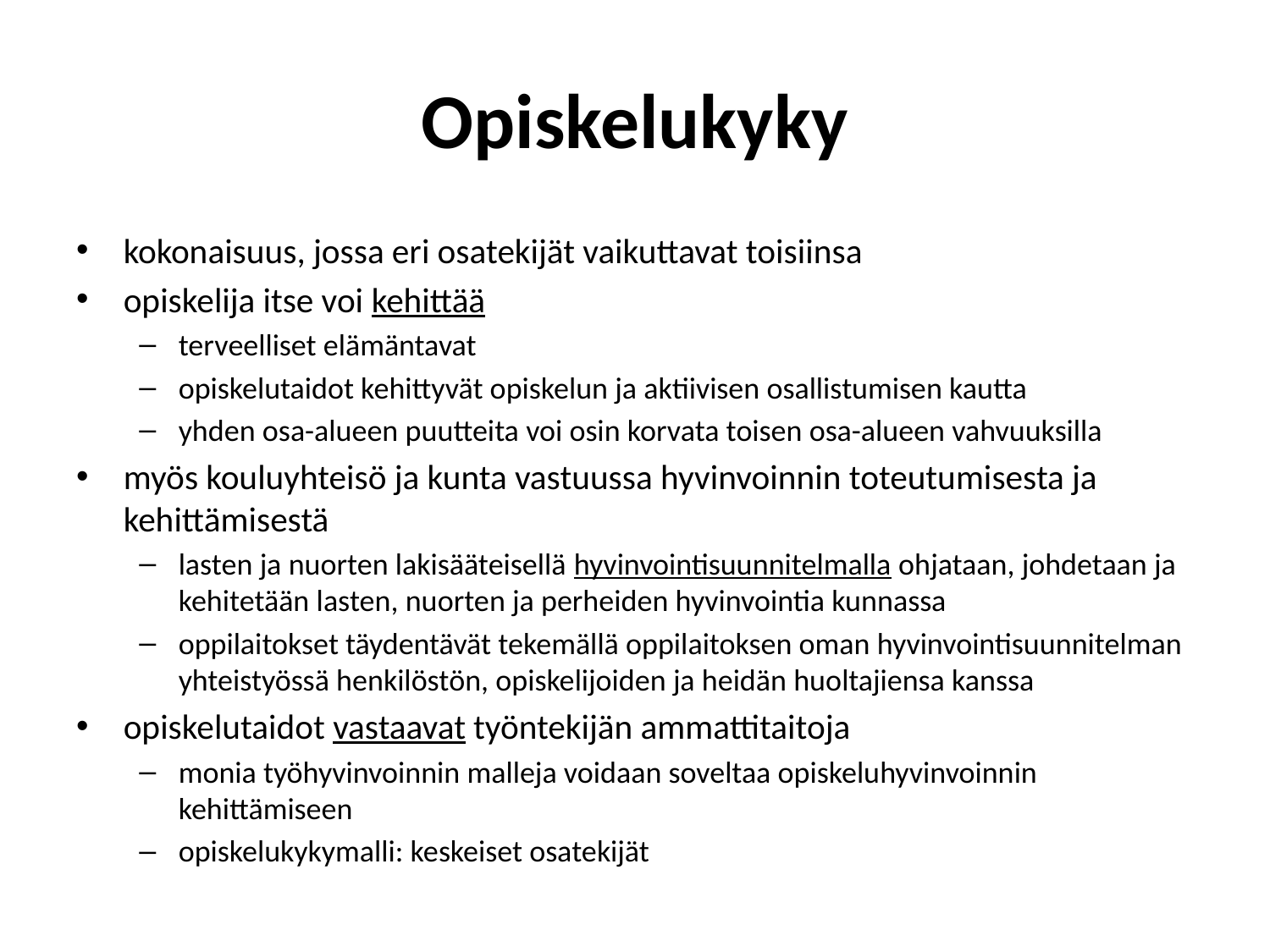

# Opiskelukyky
kokonaisuus, jossa eri osatekijät vaikuttavat toisiinsa
opiskelija itse voi kehittää
terveelliset elämäntavat
opiskelutaidot kehittyvät opiskelun ja aktiivisen osallistumisen kautta
yhden osa-alueen puutteita voi osin korvata toisen osa-alueen vahvuuksilla
myös kouluyhteisö ja kunta vastuussa hyvinvoinnin toteutumisesta ja kehittämisestä
lasten ja nuorten lakisääteisellä hyvinvointisuunnitelmalla ohjataan, johdetaan ja kehitetään lasten, nuorten ja perheiden hyvinvointia kunnassa
oppilaitokset täydentävät tekemällä oppilaitoksen oman hyvinvointisuunnitelman yhteistyössä henkilöstön, opiskelijoiden ja heidän huoltajiensa kanssa
opiskelutaidot vastaavat työntekijän ammattitaitoja
monia työhyvinvoinnin malleja voidaan soveltaa opiskeluhyvinvoinnin kehittämiseen
opiskelukykymalli: keskeiset osatekijät